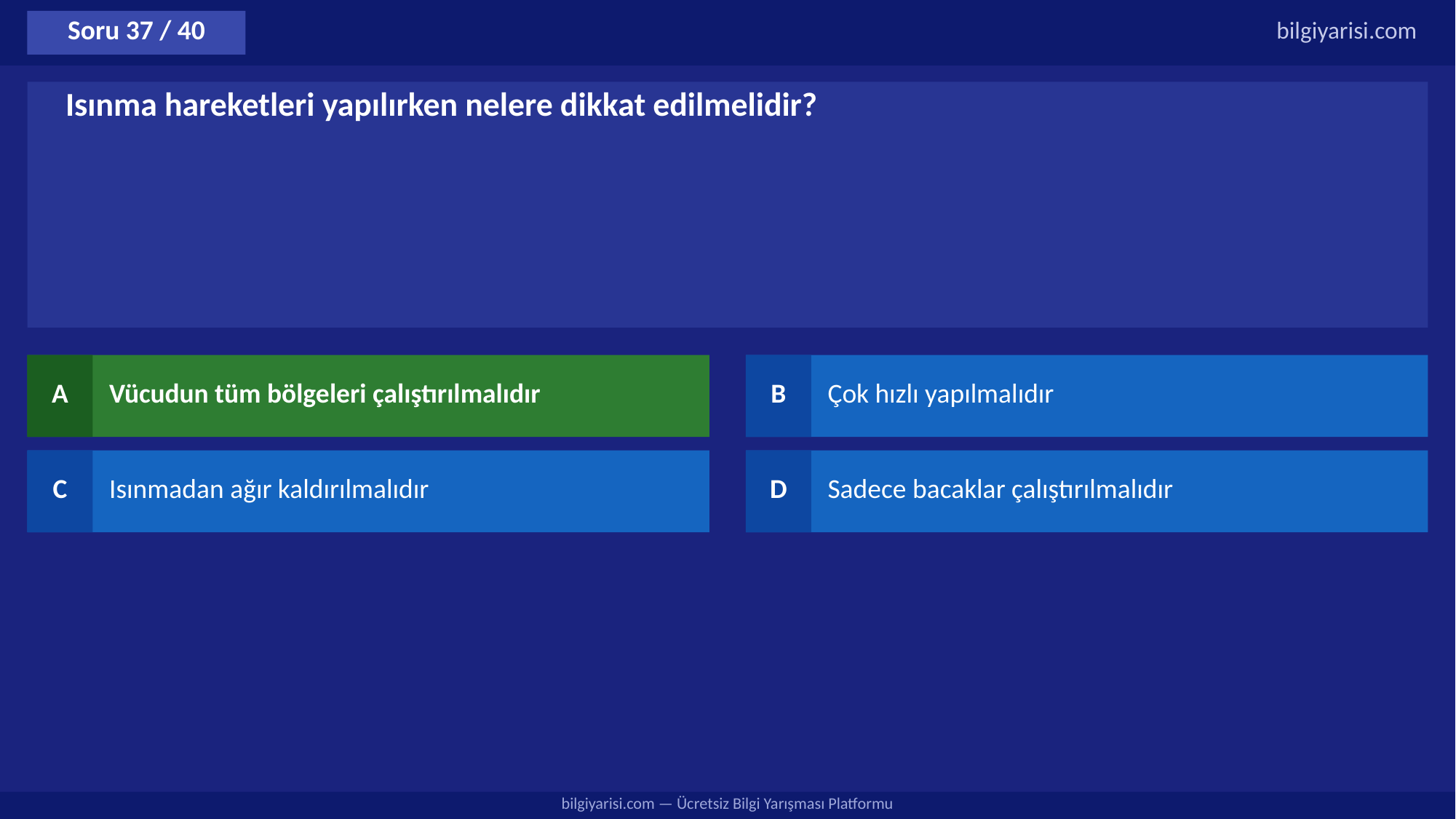

Soru 37 / 40
bilgiyarisi.com

Isınma hareketleri yapılırken nelere dikkat edilmelidir?

A
Vücudun tüm bölgeleri çalıştırılmalıdır

B
Çok hızlı yapılmalıdır

C
Isınmadan ağır kaldırılmalıdır

D
Sadece bacaklar çalıştırılmalıdır
bilgiyarisi.com — Ücretsiz Bilgi Yarışması Platformu